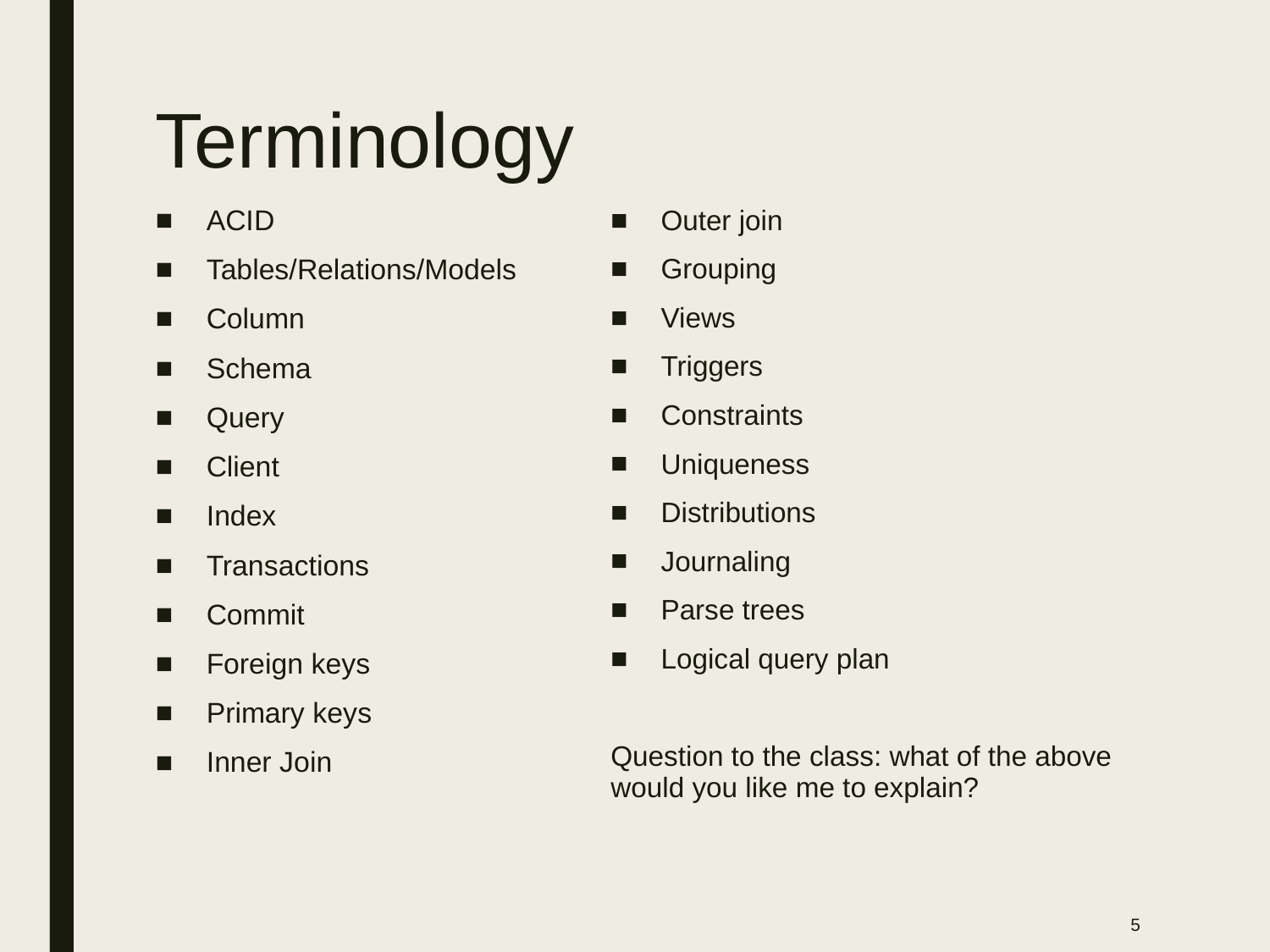

# Terminology
ACID
Tables/Relations/Models
Column
Schema
Query
Client
Index
Transactions
Commit
Foreign keys
Primary keys
Inner Join

Outer join
Grouping
Views
Triggers
Constraints
Uniqueness
Distributions
Journaling
Parse trees
Logical query plan

Question to the class: what of the above would you like me to explain?
5